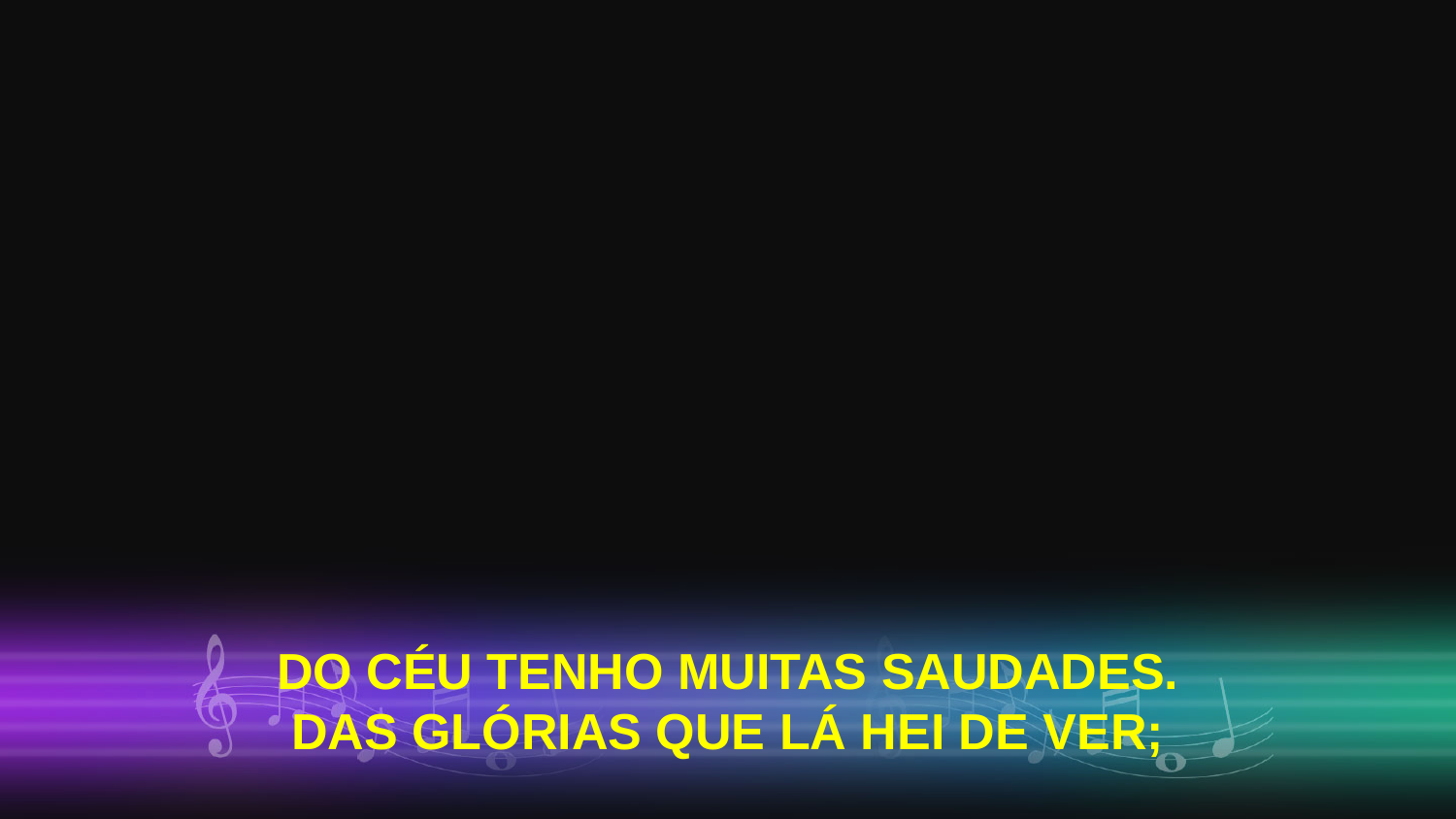

DO CÉU TENHO MUITAS SAUDADES.
DAS GLÓRIAS QUE LÁ HEI DE VER;